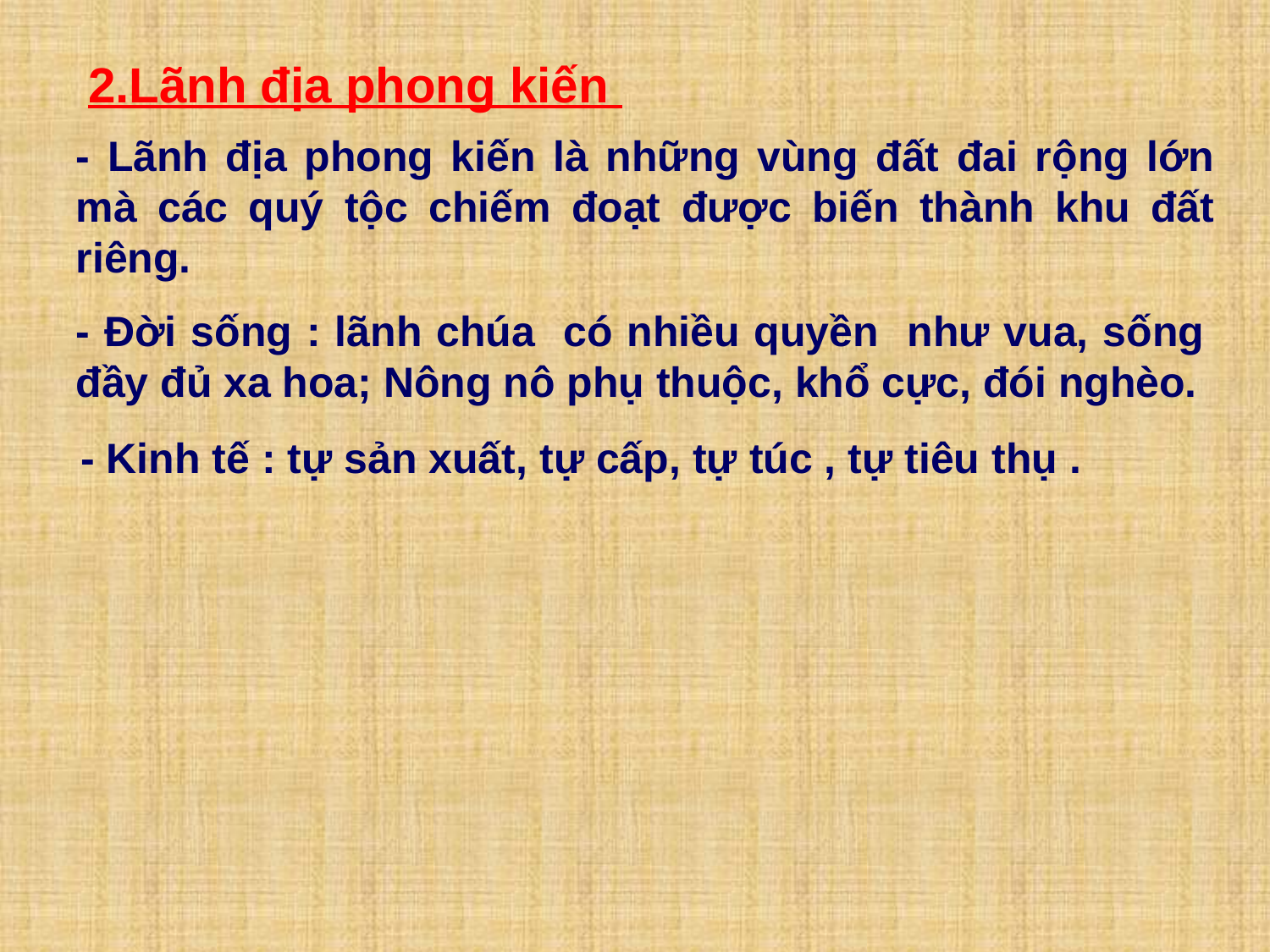

2.Lãnh địa phong kiến
- Lãnh địa phong kiến là những vùng đất đai rộng lớn mà các quý tộc chiếm đoạt được biến thành khu đất riêng.
- Đời sống : lãnh chúa  có nhiều quyền  như vua, sống đầy đủ xa hoa; Nông nô phụ thuộc, khổ cực, đói nghèo.
- Kinh tế : tự sản xuất, tự cấp, tự túc , tự tiêu thụ .